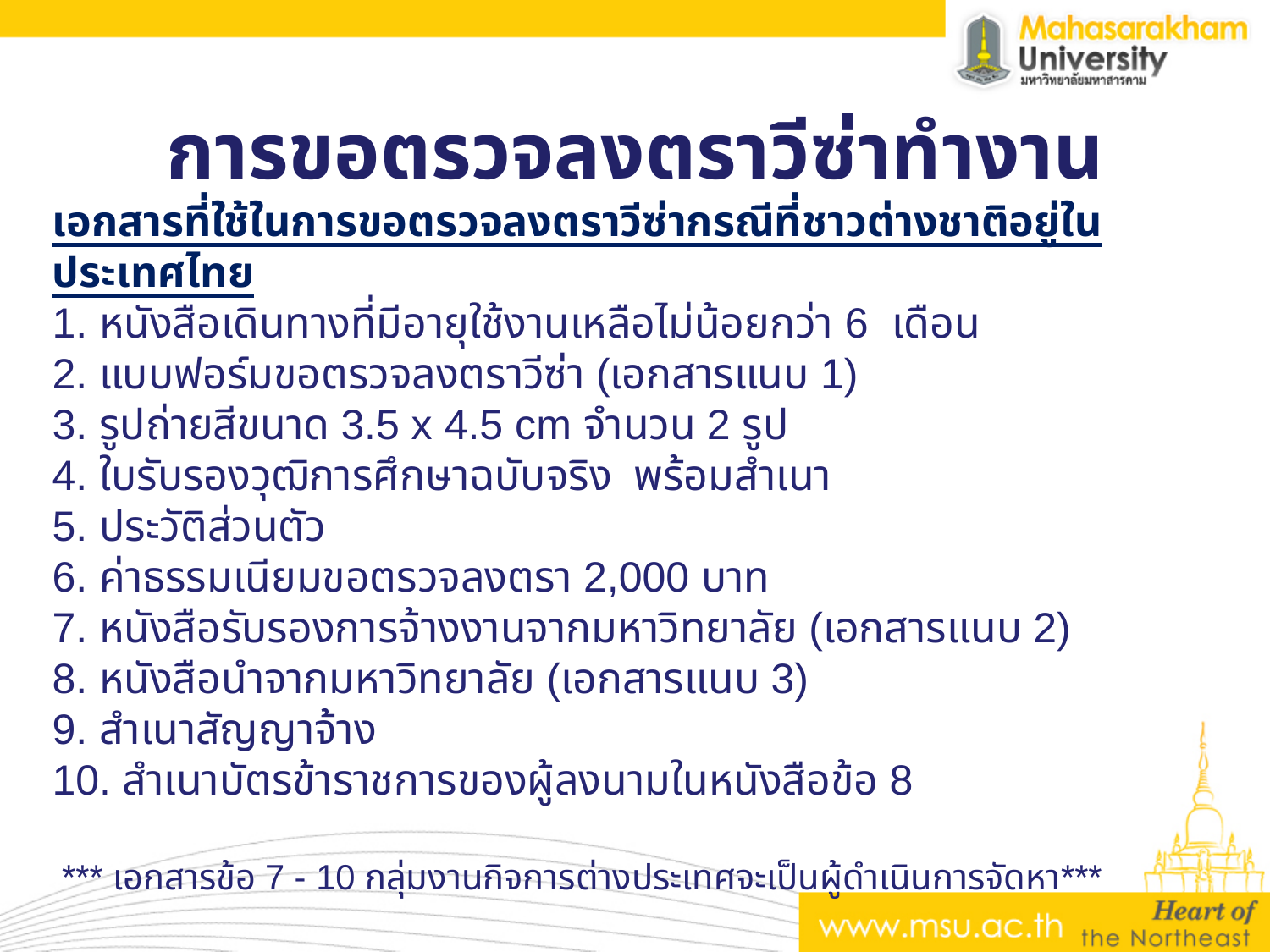

การขอตรวจลงตราวีซ่าทำงาน
เอกสารที่ใช้ในการขอตรวจลงตราวีซ่ากรณีที่ชาวต่างชาติอยู่ในประเทศไทย
1. หนังสือเดินทางที่มีอายุใช้งานเหลือไม่น้อยกว่า 6  เดือน
2. แบบฟอร์มขอตรวจลงตราวีซ่า (เอกสารแนบ 1)
3. รูปถ่ายสีขนาด 3.5 x 4.5 cm จำนวน 2 รูป
4. ใบรับรองวุฒิการศึกษาฉบับจริง  พร้อมสำเนา
5. ประวัติส่วนตัว
6. ค่าธรรมเนียมขอตรวจลงตรา 2,000 บาท
7. หนังสือรับรองการจ้างงานจากมหาวิทยาลัย (เอกสารแนบ 2)
8. หนังสือนำจากมหาวิทยาลัย (เอกสารแนบ 3)
9. สำเนาสัญญาจ้าง
10. สำเนาบัตรข้าราชการของผู้ลงนามในหนังสือข้อ 8

 *** เอกสารข้อ 7 - 10 กลุ่มงานกิจการต่างประเทศจะเป็นผู้ดำเนินการจัดหา***

#